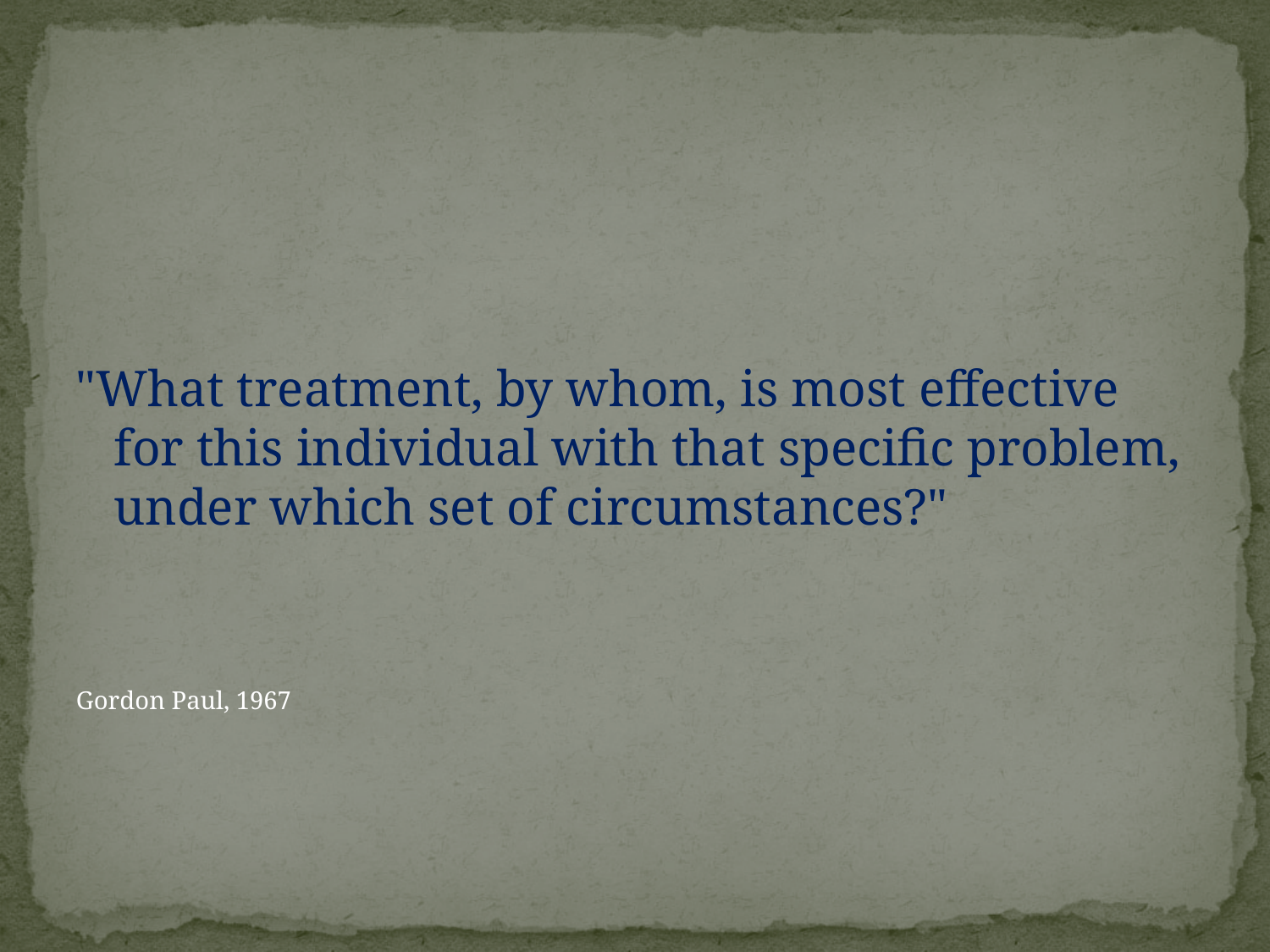

"What treatment, by whom, is most effective for this individual with that specific problem, under which set of circumstances?"

Gordon Paul, 1967